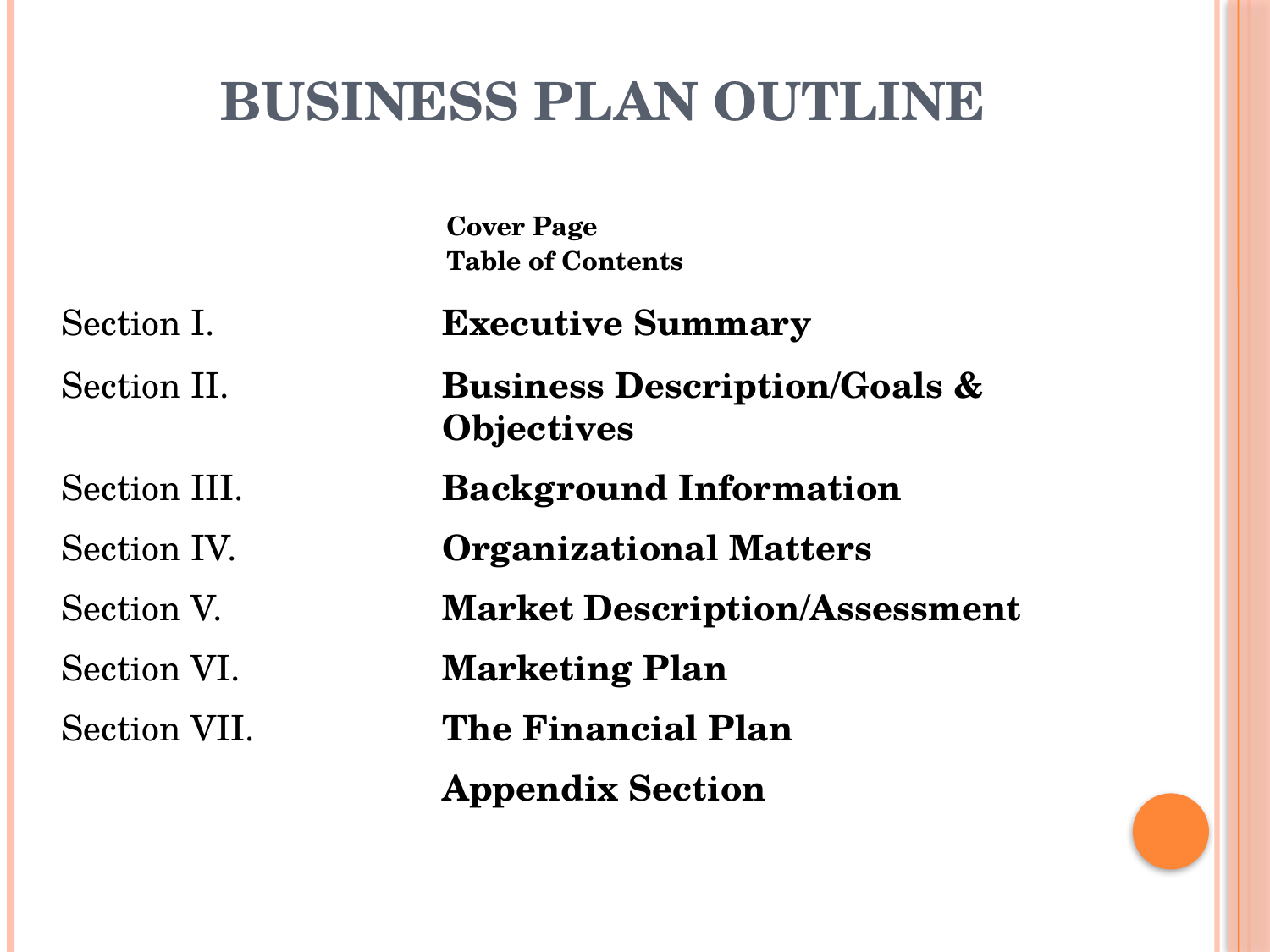

# Business Plan Outline

Cover Page
Table of Contents
Section I.		Executive Summary
Section II.		Business Description/Goals & 					Objectives
Section III.		Background Information
Section IV.		Organizational Matters
Section V.		Market Description/Assessment
Section VI.  		Marketing Plan
Section VII.		The Financial Plan
			Appendix Section